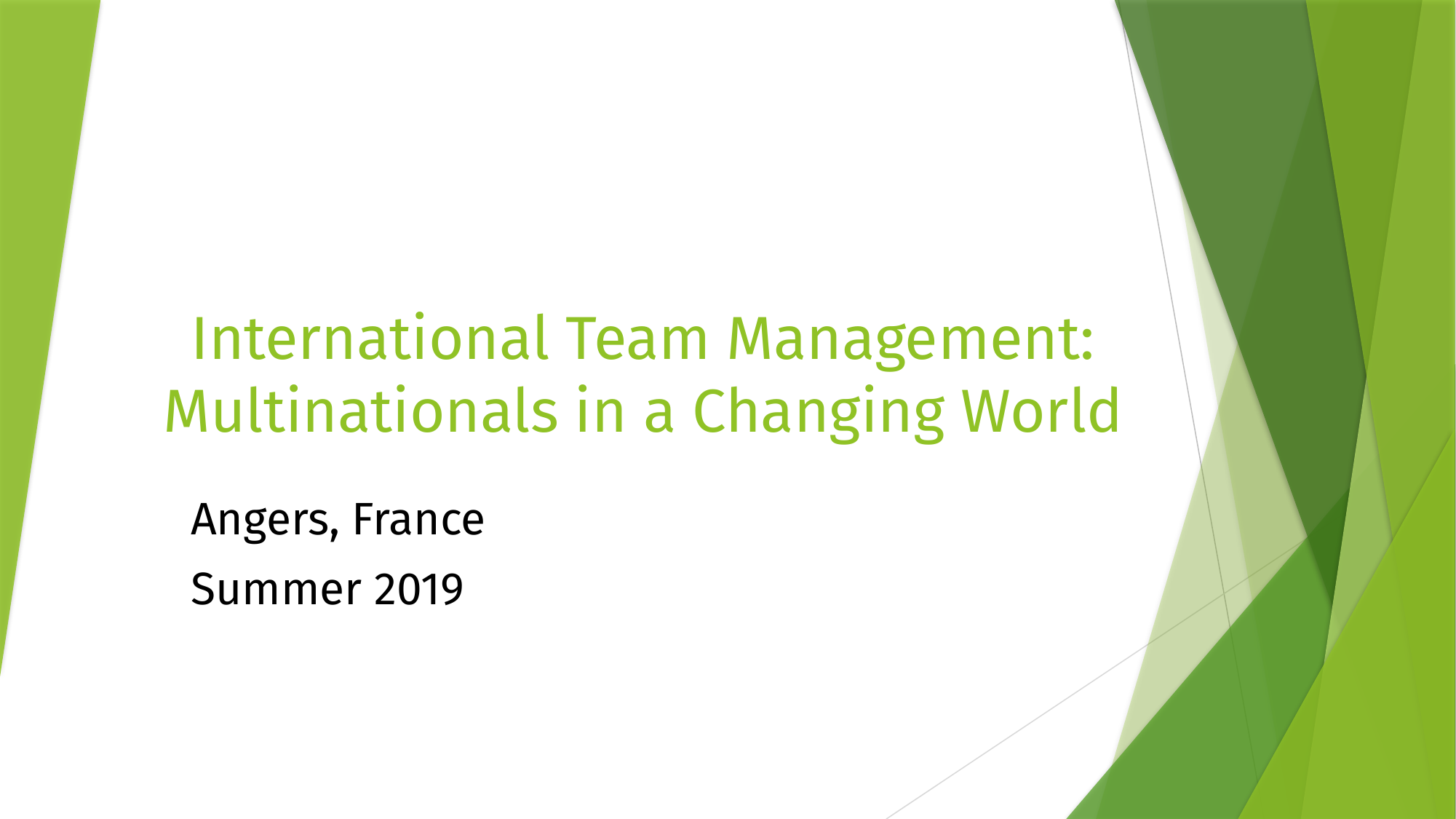

# International Team Management: Multinationals in a Changing World
Angers, France
Summer 2019